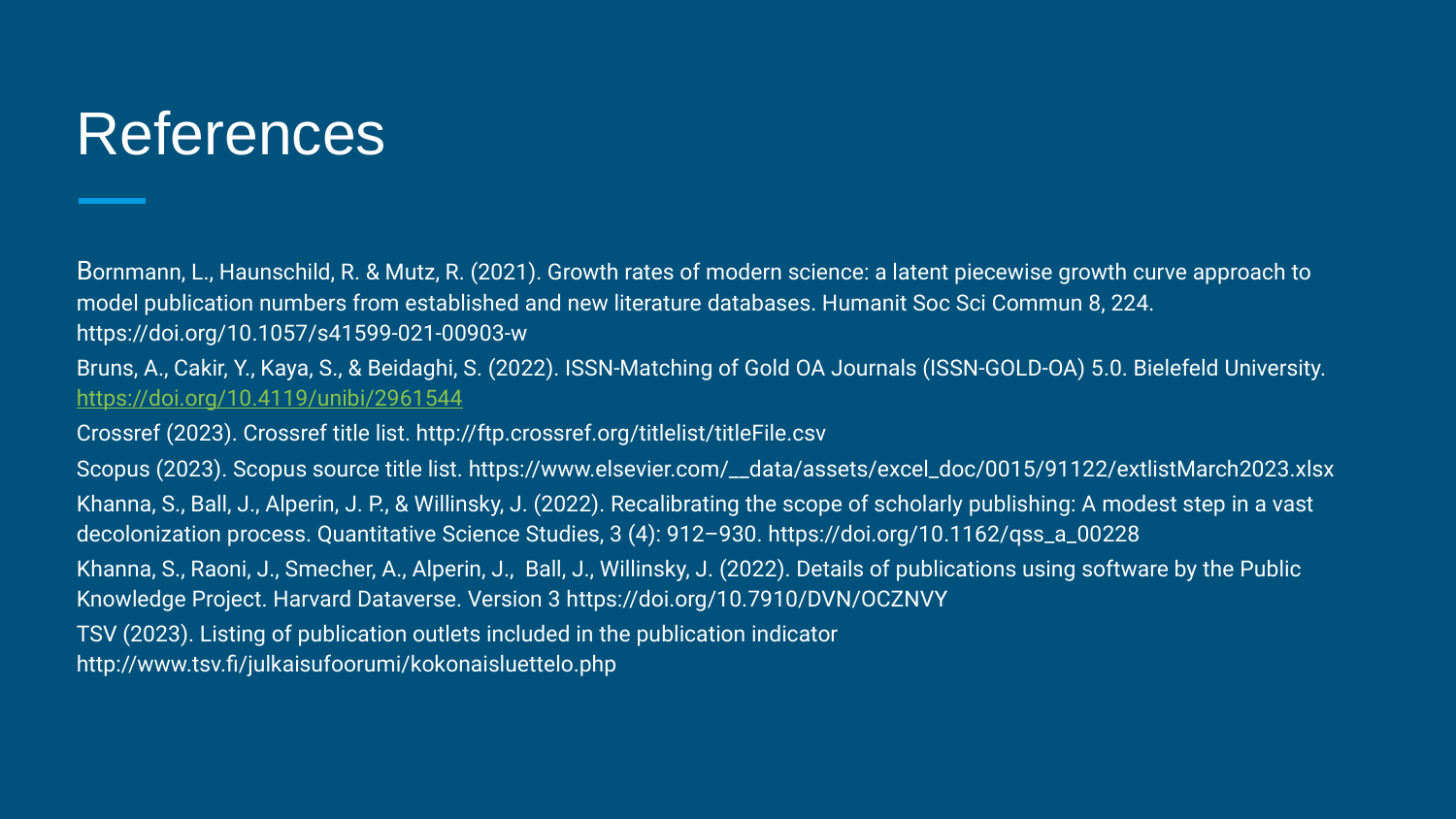

# References
Bornmann, L., Haunschild, R. & Mutz, R. (2021). Growth rates of modern science: a latent piecewise growth curve approach to model publication numbers from established and new literature databases. Humanit Soc Sci Commun 8, 224. https://doi.org/10.1057/s41599-021-00903-w
Bruns, A., Cakir, Y., Kaya, S., & Beidaghi, S. (2022). ISSN-Matching of Gold OA Journals (ISSN-GOLD-OA) 5.0. Bielefeld University. https://doi.org/10.4119/unibi/2961544
Crossref (2023). Crossref title list. http://ftp.crossref.org/titlelist/titleFile.csv
Scopus (2023). Scopus source title list. https://www.elsevier.com/__data/assets/excel_doc/0015/91122/extlistMarch2023.xlsx
Khanna, S., Ball, J., Alperin, J. P., & Willinsky, J. (2022). Recalibrating the scope of scholarly publishing: A modest step in a vast decolonization process. Quantitative Science Studies, 3 (4): 912–930. https://doi.org/10.1162/qss_a_00228
Khanna, S., Raoni, J., Smecher, A., Alperin, J.,  Ball, J., Willinsky, J. (2022). Details of publications using software by the Public Knowledge Project. Harvard Dataverse. Version 3 https://doi.org/10.7910/DVN/OCZNVY
TSV (2023). Listing of publication outlets included in the publication indicator http://www.tsv.fi/julkaisufoorumi/kokonaisluettelo.php